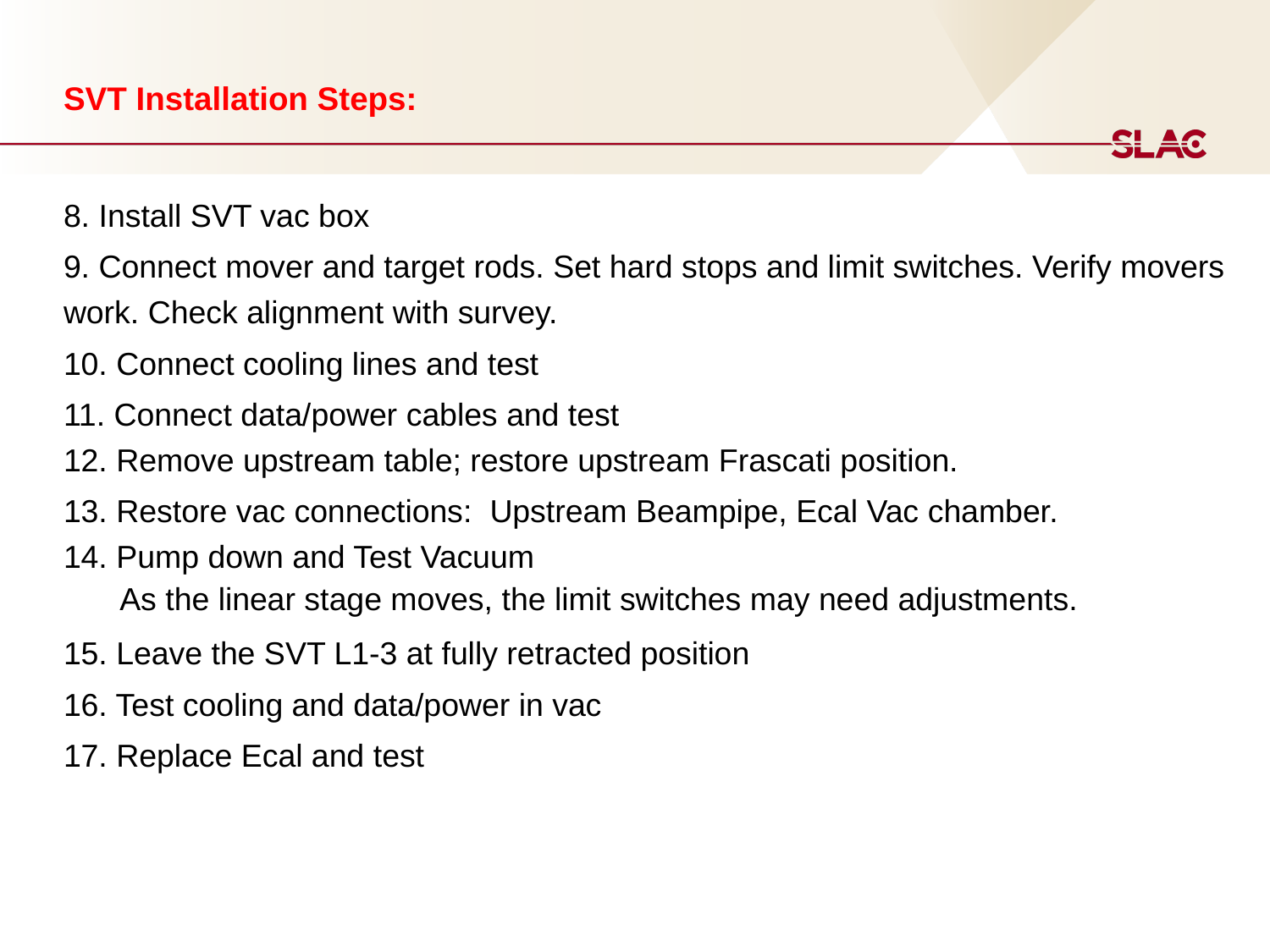

# SVT Installation Steps:
8. Install SVT vac box
9. Connect mover and target rods. Set hard stops and limit switches. Verify movers work. Check alignment with survey.
10. Connect cooling lines and test
11. Connect data/power cables and test
12. Remove upstream table; restore upstream Frascati position.
13. Restore vac connections:  Upstream Beampipe, Ecal Vac chamber.
14. Pump down and Test Vacuum
15. Leave the SVT L1-3 at fully retracted position
16. Test cooling and data/power in vac
17. Replace Ecal and test
As the linear stage moves, the limit switches may need adjustments.